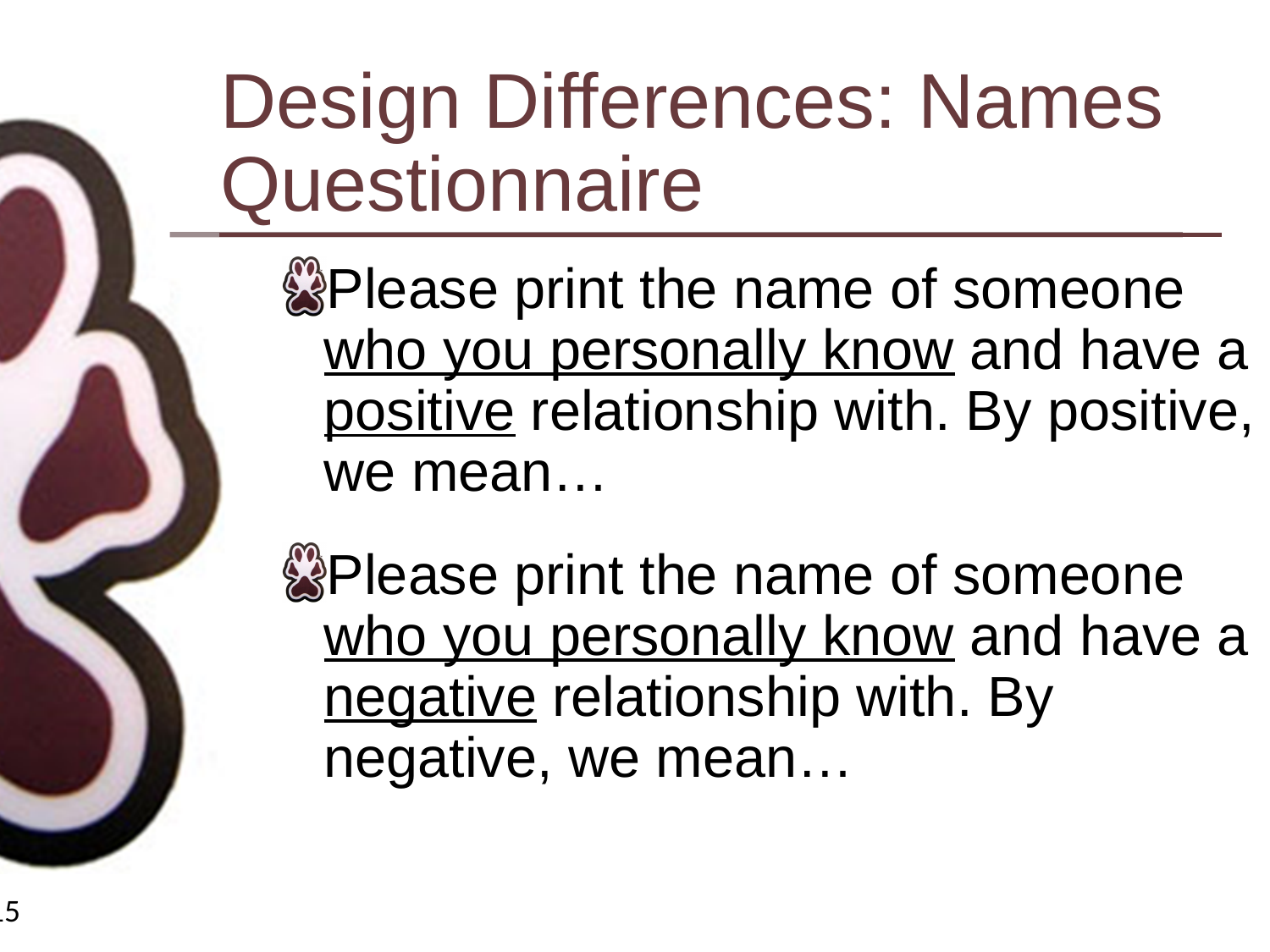

# Design Differences: Names Questionnaire
Please print the name of someone who you personally know and have a positive relationship with. By positive, we mean…

Please print the name of someone who you personally know and have a negative relationship with. By negative, we mean…